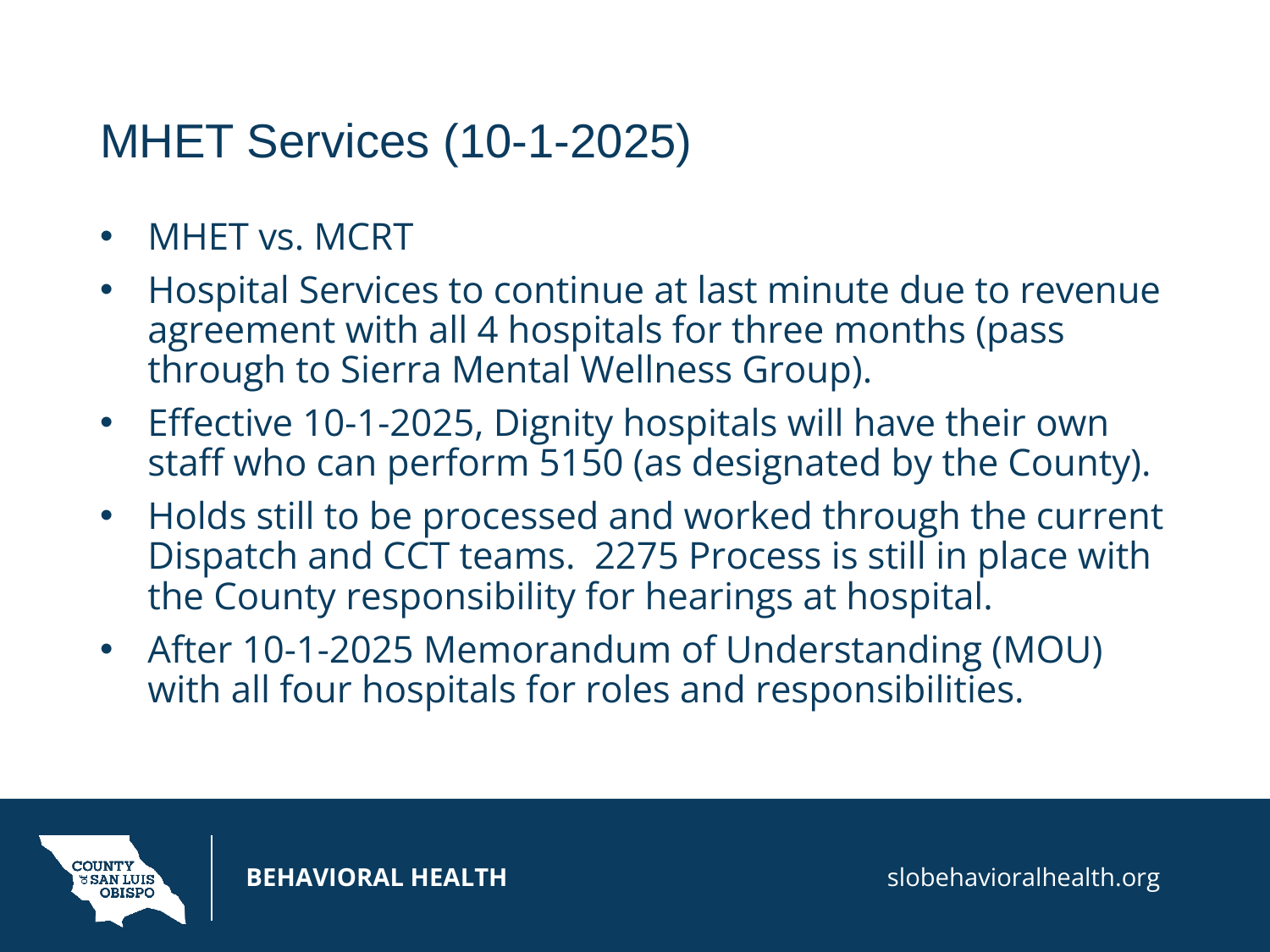

# MHET Services (10-1-2025)
MHET vs. MCRT
Hospital Services to continue at last minute due to revenue agreement with all 4 hospitals for three months (pass through to Sierra Mental Wellness Group).
Effective 10-1-2025, Dignity hospitals will have their own staff who can perform 5150 (as designated by the County).
Holds still to be processed and worked through the current Dispatch and CCT teams.  2275 Process is still in place with the County responsibility for hearings at hospital.
After 10-1-2025 Memorandum of Understanding (MOU) with all four hospitals for roles and responsibilities.